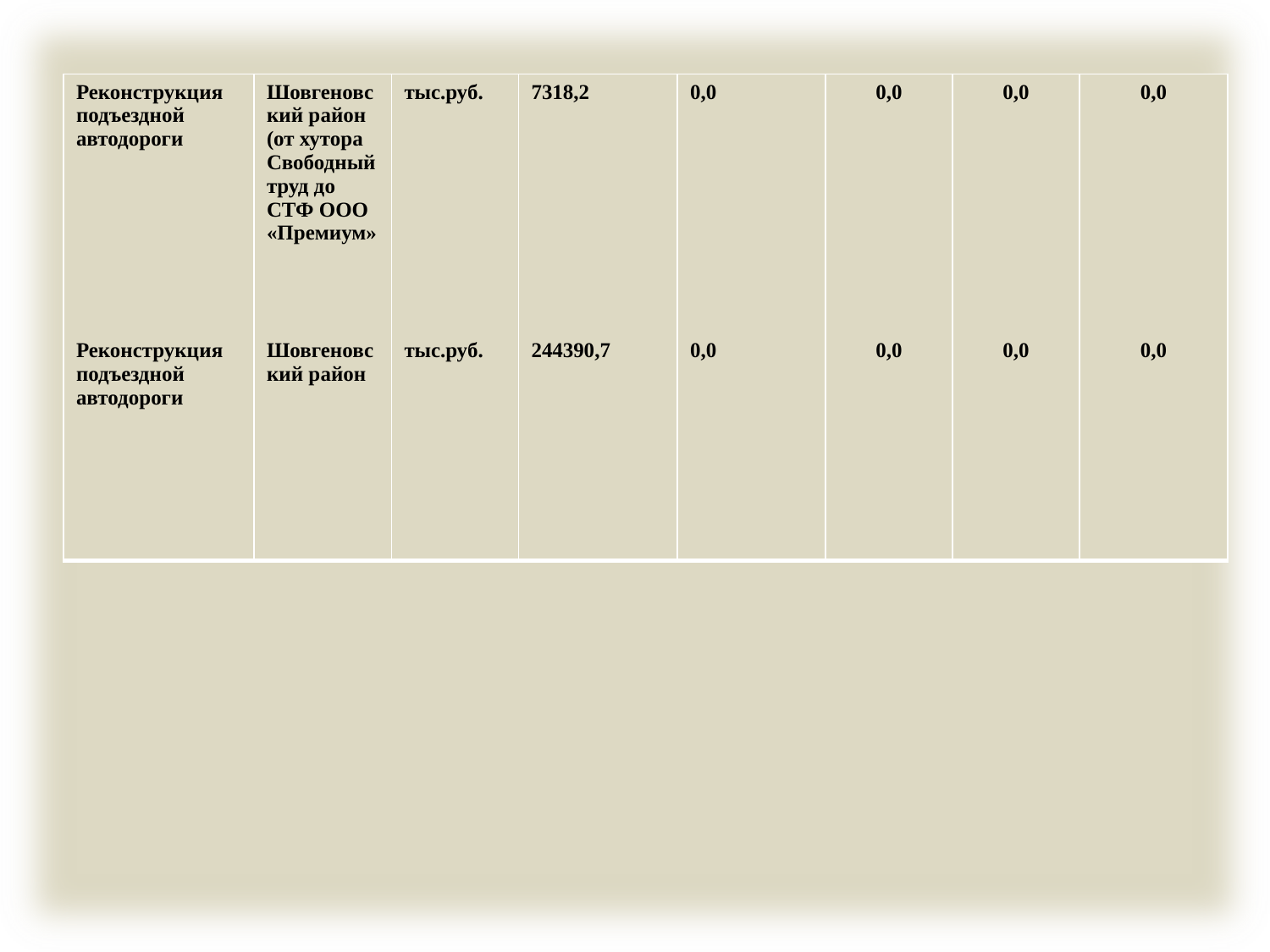

| Реконструкция подъездной автодороги Реконструкция подъездной автодороги | Шовгеновский район (от хутора Свободный труд до СТФ ООО «Премиум» Шовгеновский район | тыс.руб. тыс.руб. | 7318,2 244390,7 | 0,0 0,0 | 0,0 0,0 | 0,0 0,0 | 0,0 0,0 |
| --- | --- | --- | --- | --- | --- | --- | --- |